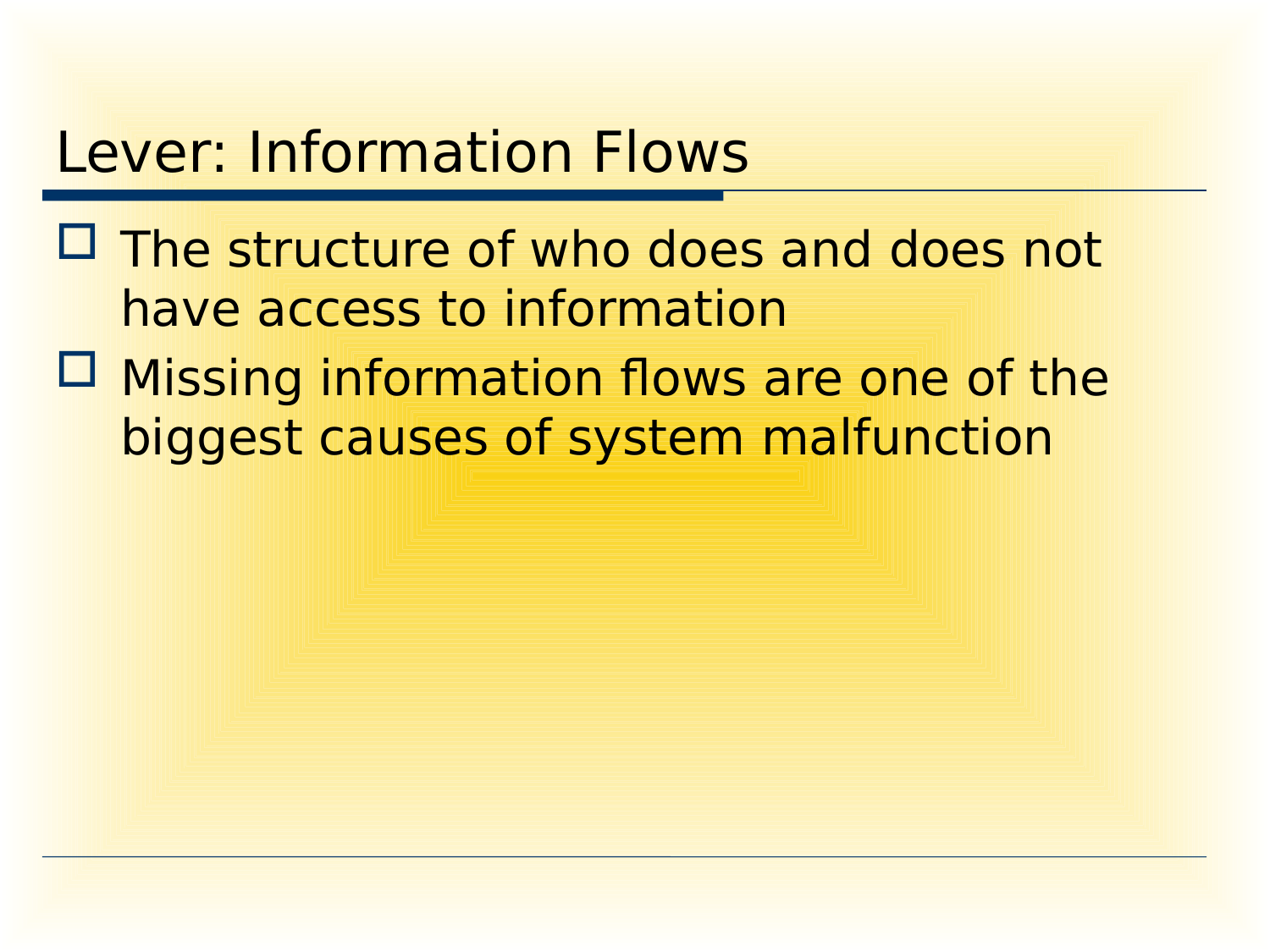

# Lever: Information Flows
The structure of who does and does not have access to information
Missing information flows are one of the biggest causes of system malfunction